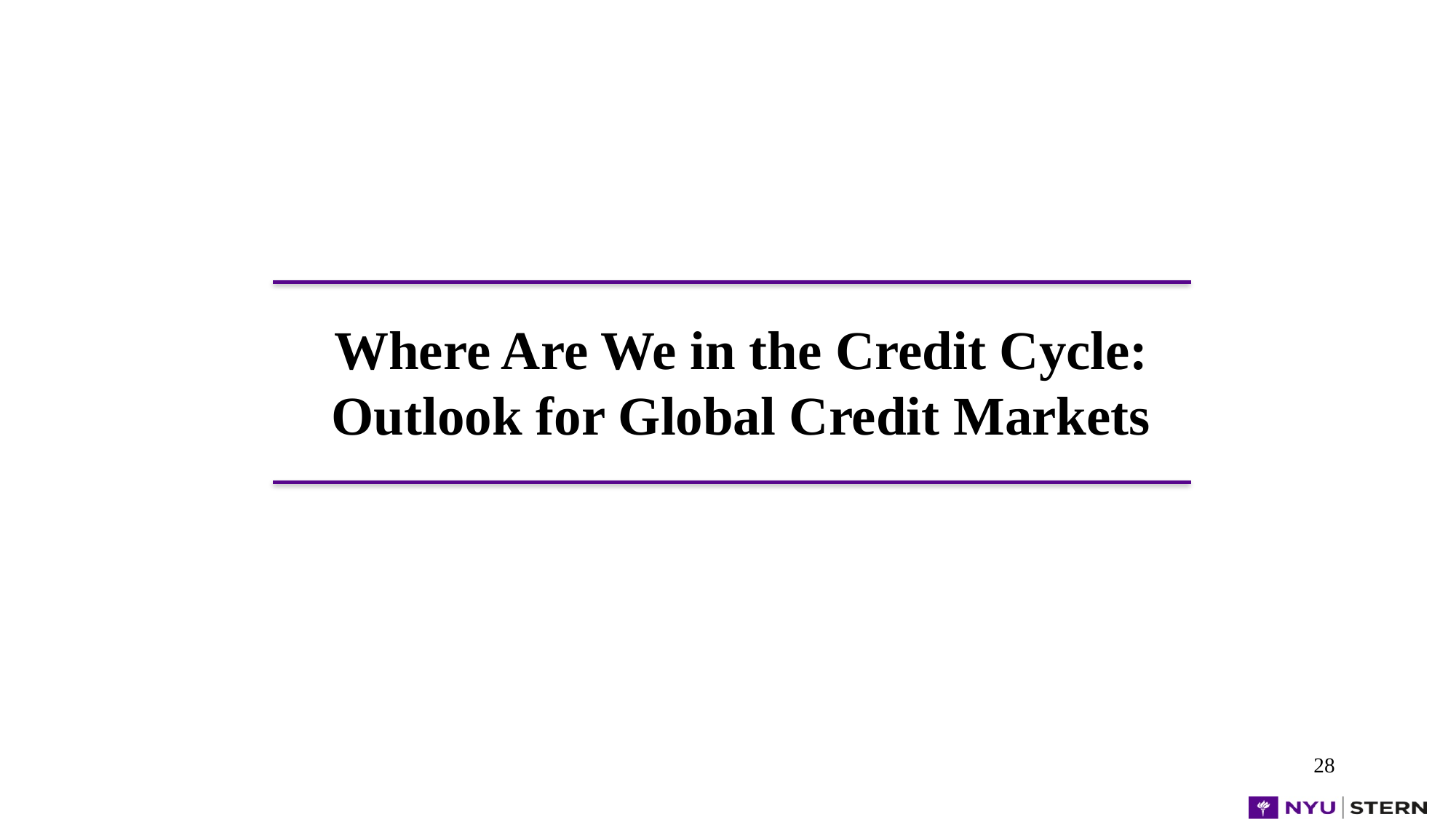

Where Are We in the Credit Cycle: Outlook for Global Credit Markets
28